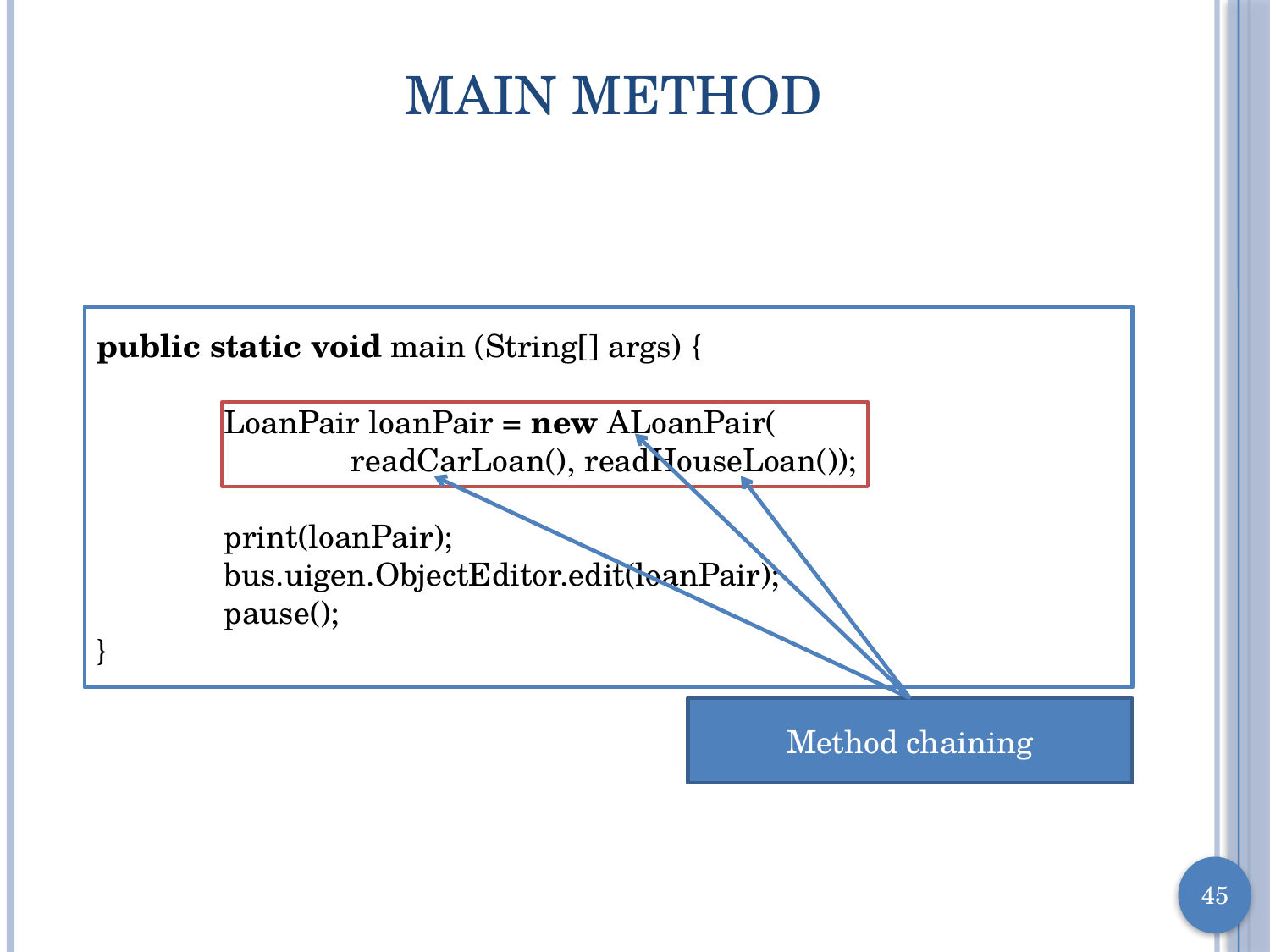

# Main Method
public static void main (String[] args) {

	LoanPair loanPair = new ALoanPair(
		readCarLoan(), readHouseLoan());

	print(loanPair);
	bus.uigen.ObjectEditor.edit(loanPair);
	pause();
}

Method chaining